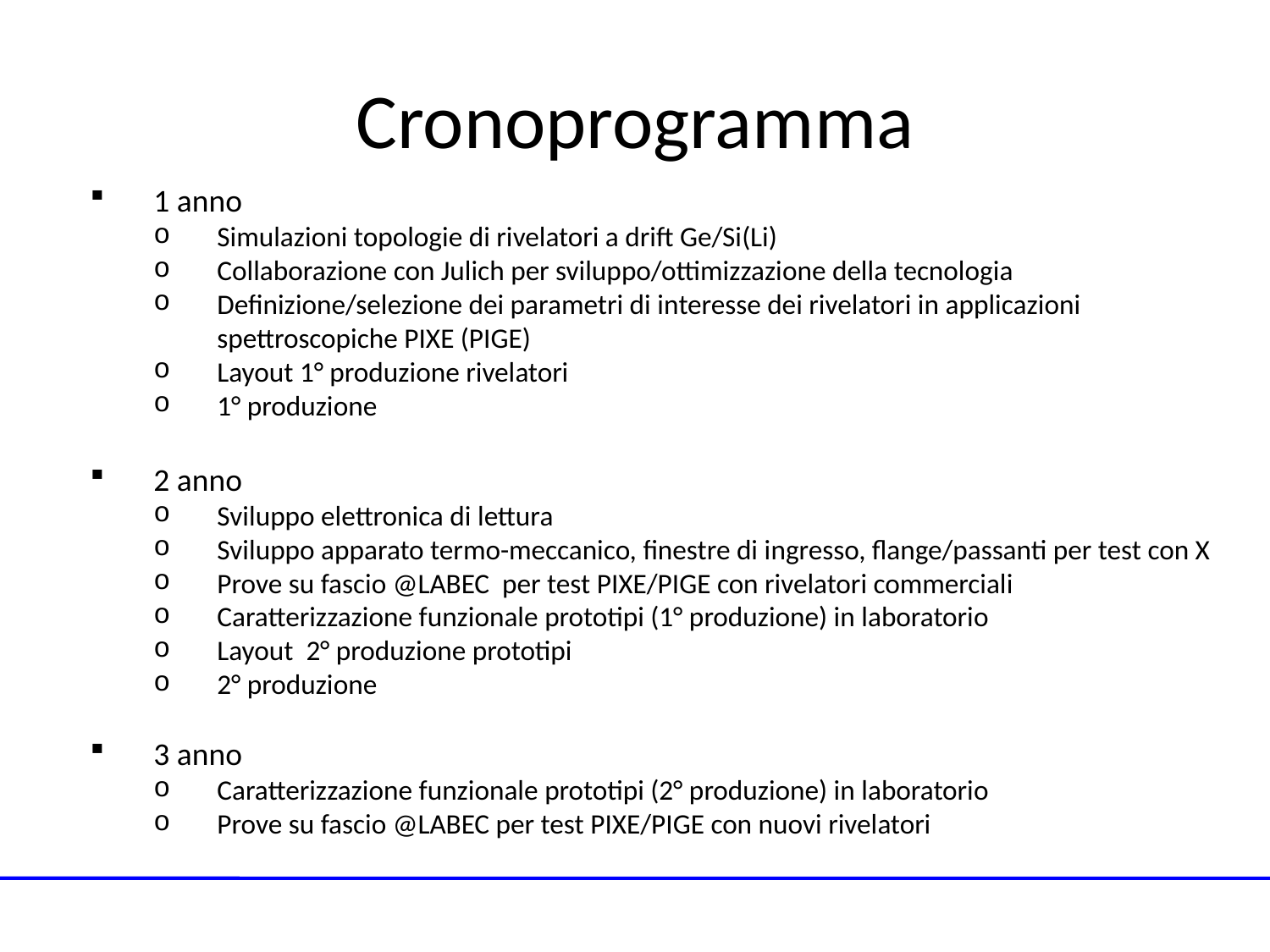

# Cronoprogramma
1 anno
Simulazioni topologie di rivelatori a drift Ge/Si(Li)
Collaborazione con Julich per sviluppo/ottimizzazione della tecnologia
Definizione/selezione dei parametri di interesse dei rivelatori in applicazioni spettroscopiche PIXE (PIGE)
Layout 1° produzione rivelatori
1° produzione

2 anno
Sviluppo elettronica di lettura
Sviluppo apparato termo-meccanico, finestre di ingresso, flange/passanti per test con X
Prove su fascio @LABEC  per test PIXE/PIGE con rivelatori commerciali
Caratterizzazione funzionale prototipi (1° produzione) in laboratorio
Layout  2° produzione prototipi
2° produzione

3 anno
Caratterizzazione funzionale prototipi (2° produzione) in laboratorio
Prove su fascio @LABEC per test PIXE/PIGE con nuovi rivelatori